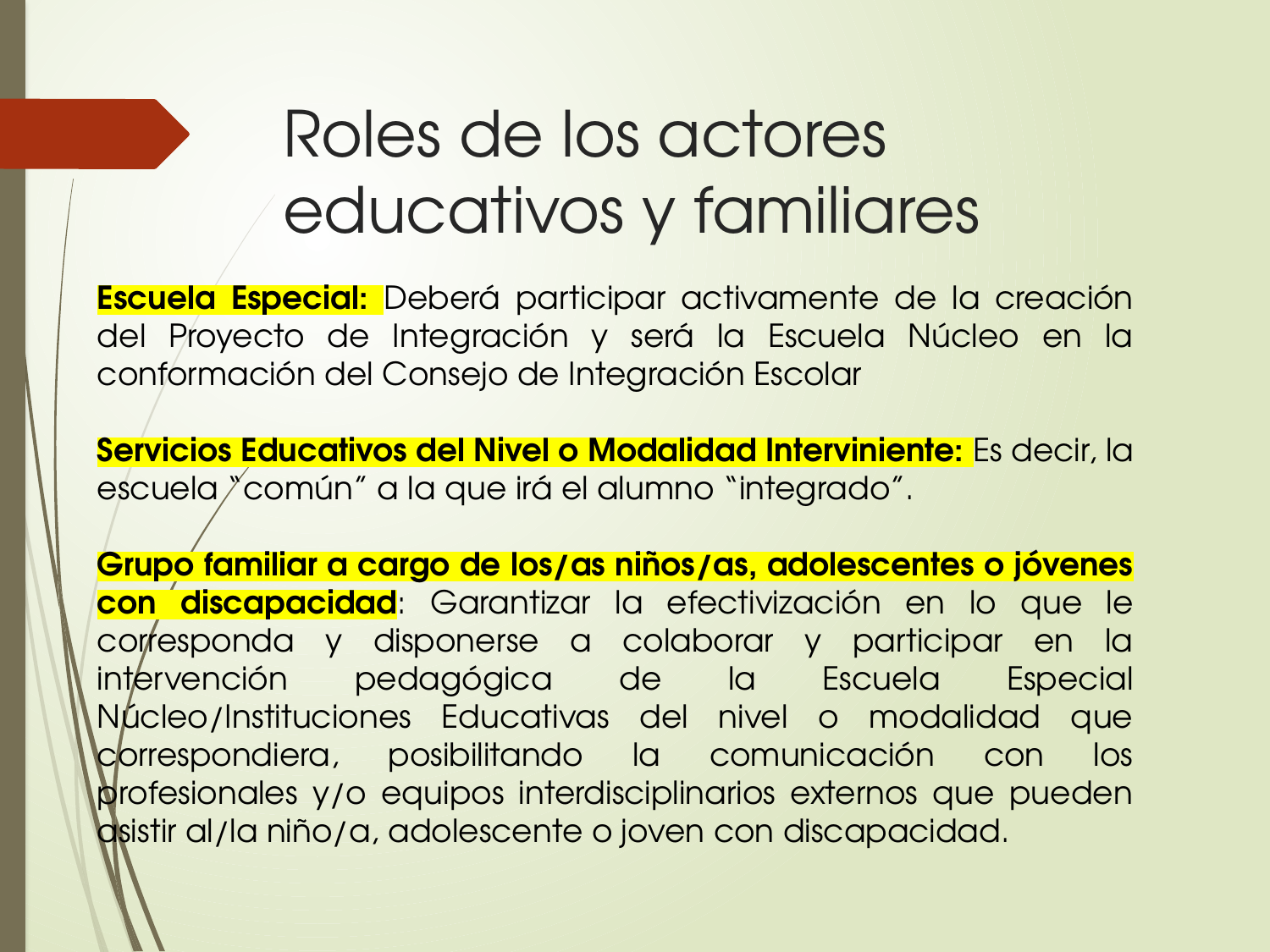

# Roles de los actores educativos y familiares
Escuela Especial: Deberá participar activamente de la creación del Proyecto de Integración y será la Escuela Núcleo en la conformación del Consejo de Integración Escolar

Servicios Educativos del Nivel o Modalidad Interviniente: Es decir, la escuela “común” a la que irá el alumno “integrado”.

Grupo familiar a cargo de los/as niños/as, adolescentes o jóvenes con discapacidad: Garantizar la efectivización en lo que le corresponda y disponerse a colaborar y participar en la intervención pedagógica de la Escuela Especial Núcleo/Instituciones Educativas del nivel o modalidad que correspondiera, posibilitando la comunicación con los profesionales y/o equipos interdisciplinarios externos que pueden asistir al/la niño/a, adolescente o joven con discapacidad.